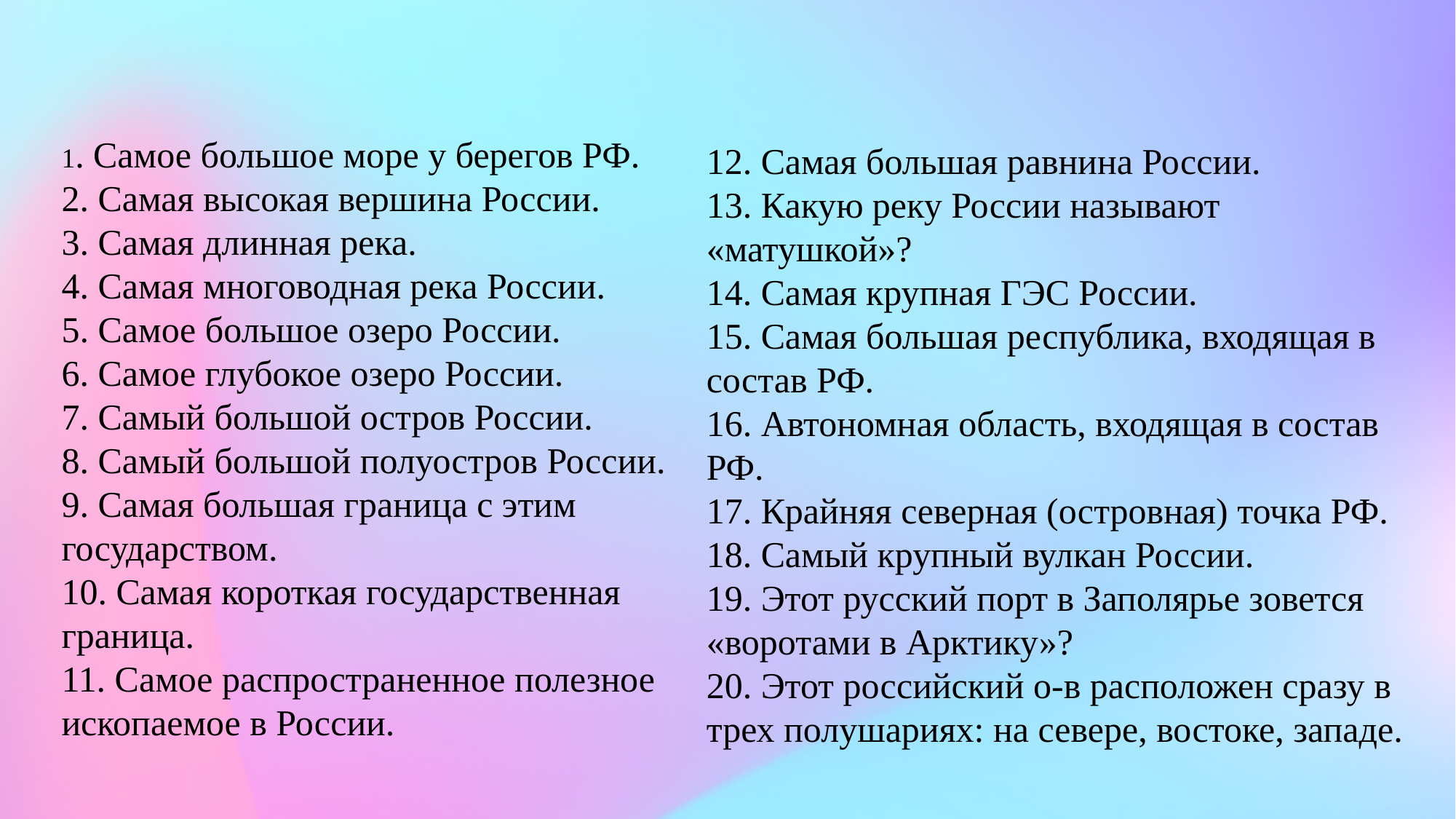

1. Самое большое море у берегов РФ.
2. Самая высокая вершина России.
3. Самая длинная река.
4. Самая многоводная река России.
5. Самое большое озеро России.
6. Самое глубокое озеро России.
7. Самый большой остров России.
8. Самый большой полуостров России.
9. Самая большая граница с этим государством.
10. Самая короткая государственная граница.
11. Самое распространенное полезное ископаемое в России.

12. Самая большая равнина России.
13. Какую реку России называют «матушкой»?
14. Самая крупная ГЭС России.
15. Самая большая республика, входящая в состав РФ.
16. Автономная область, входящая в состав РФ.
17. Крайняя северная (островная) точка РФ.
18. Самый крупный вулкан России.
19. Этот русский порт в Заполярье зовется «воротами в Арктику»?
20. Этот российский о-в расположен сразу в трех полушариях: на севере, востоке, западе.